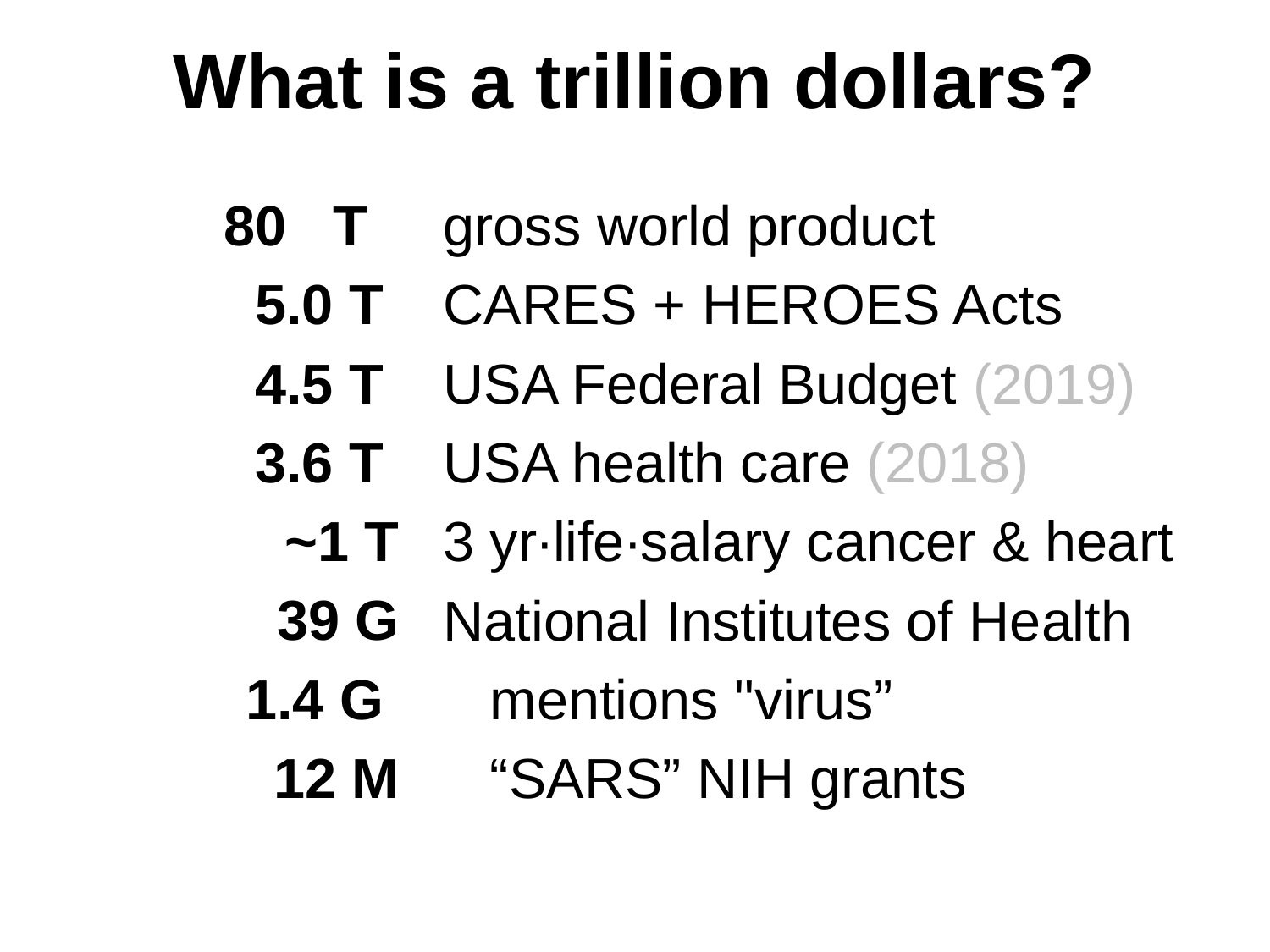

# What is a trillion dollars?
80   T
5.0 T
4.5 T
3.6 T
 ~1 T
39 G
1.4 G
12 M
gross world product
CARES + HEROES Acts
USA Federal Budget (2019)
USA health care (2018)
3 yr∙life∙salary cancer & heart
National Institutes of Health
   mentions "virus”
   “SARS” NIH grants